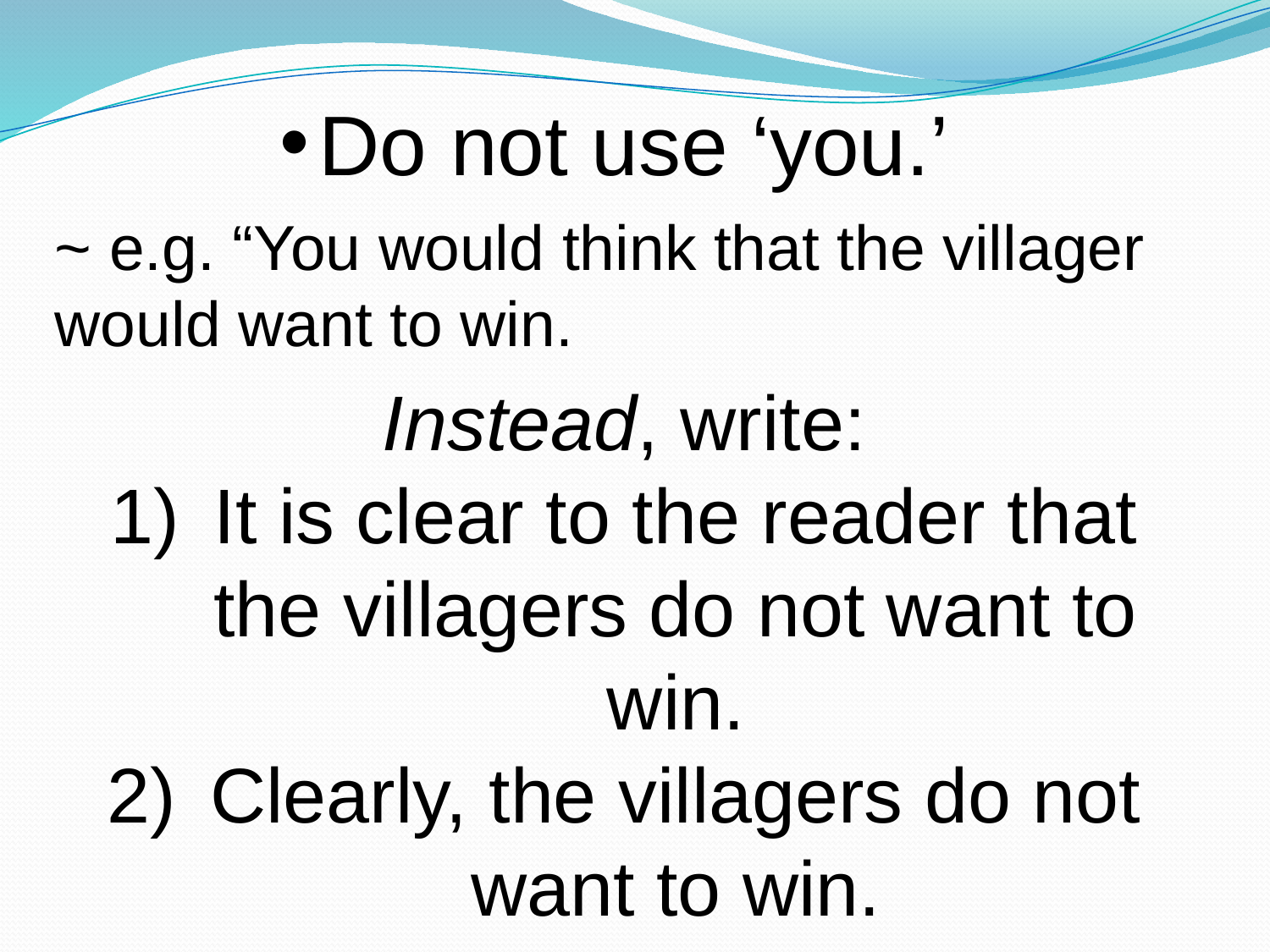

Do not use ‘you.’
~ e.g. “You would think that the villager would want to win.
Instead, write:
It is clear to the reader that the villagers do not want to win.
Clearly, the villagers do not want to win.